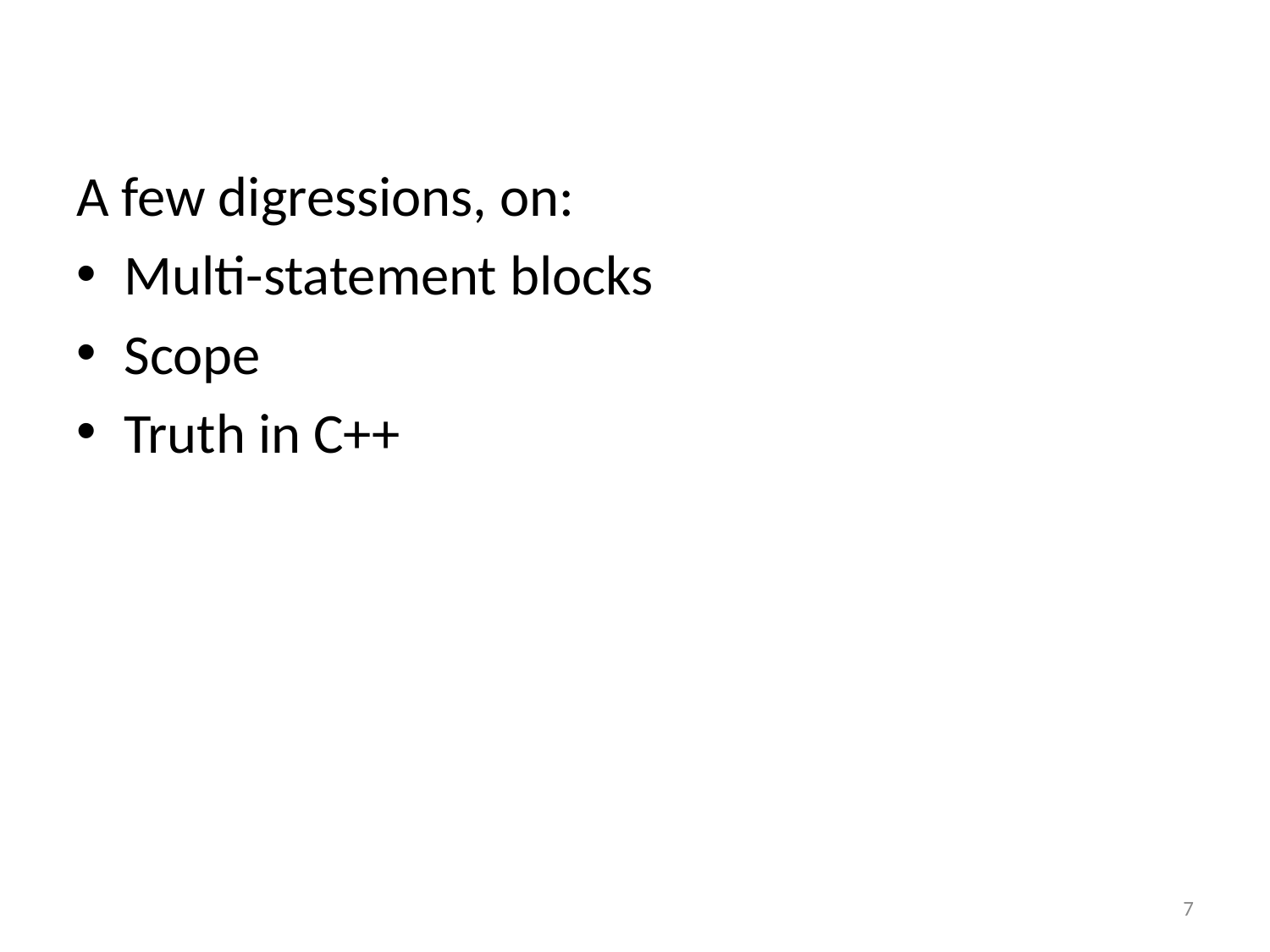

#
A few digressions, on:
Multi-statement blocks
Scope
Truth in C++
7